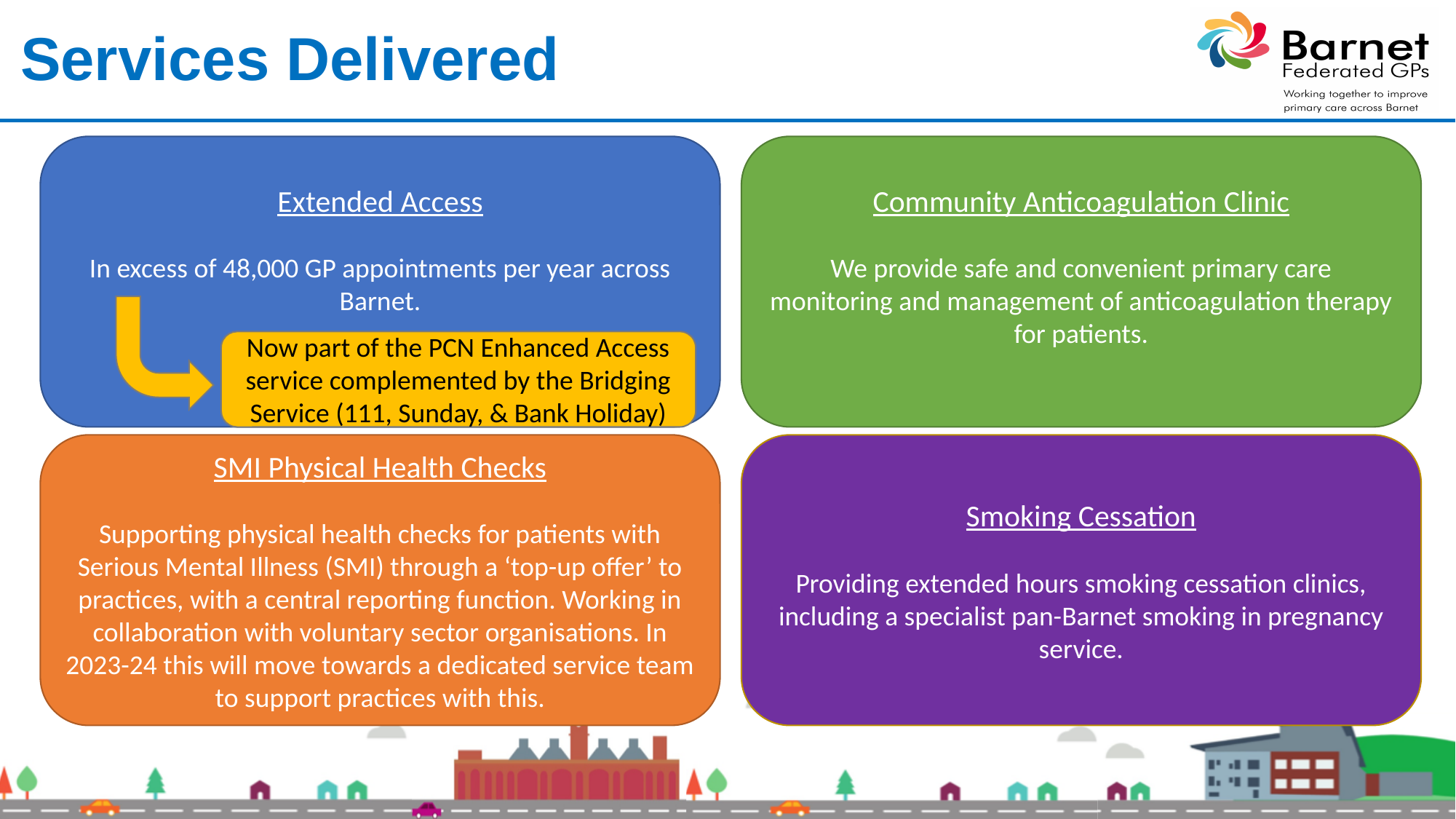

Services Delivered
Extended Access

In excess of 48,000 GP appointments per year across Barnet.

Community Anticoagulation Clinic

We provide safe and convenient primary care monitoring and management of anticoagulation therapy for patients.

SMI Physical Health Checks

Supporting physical health checks for patients with Serious Mental Illness (SMI) through a ‘top-up offer’ to practices, with a central reporting function. Working in collaboration with voluntary sector organisations. In 2023-24 this will move towards a dedicated service team to support practices with this.
Smoking Cessation

Providing extended hours smoking cessation clinics, including a specialist pan-Barnet smoking in pregnancy service.

Now part of the PCN Enhanced Access service complemented by the Bridging Service (111, Sunday, & Bank Holiday)